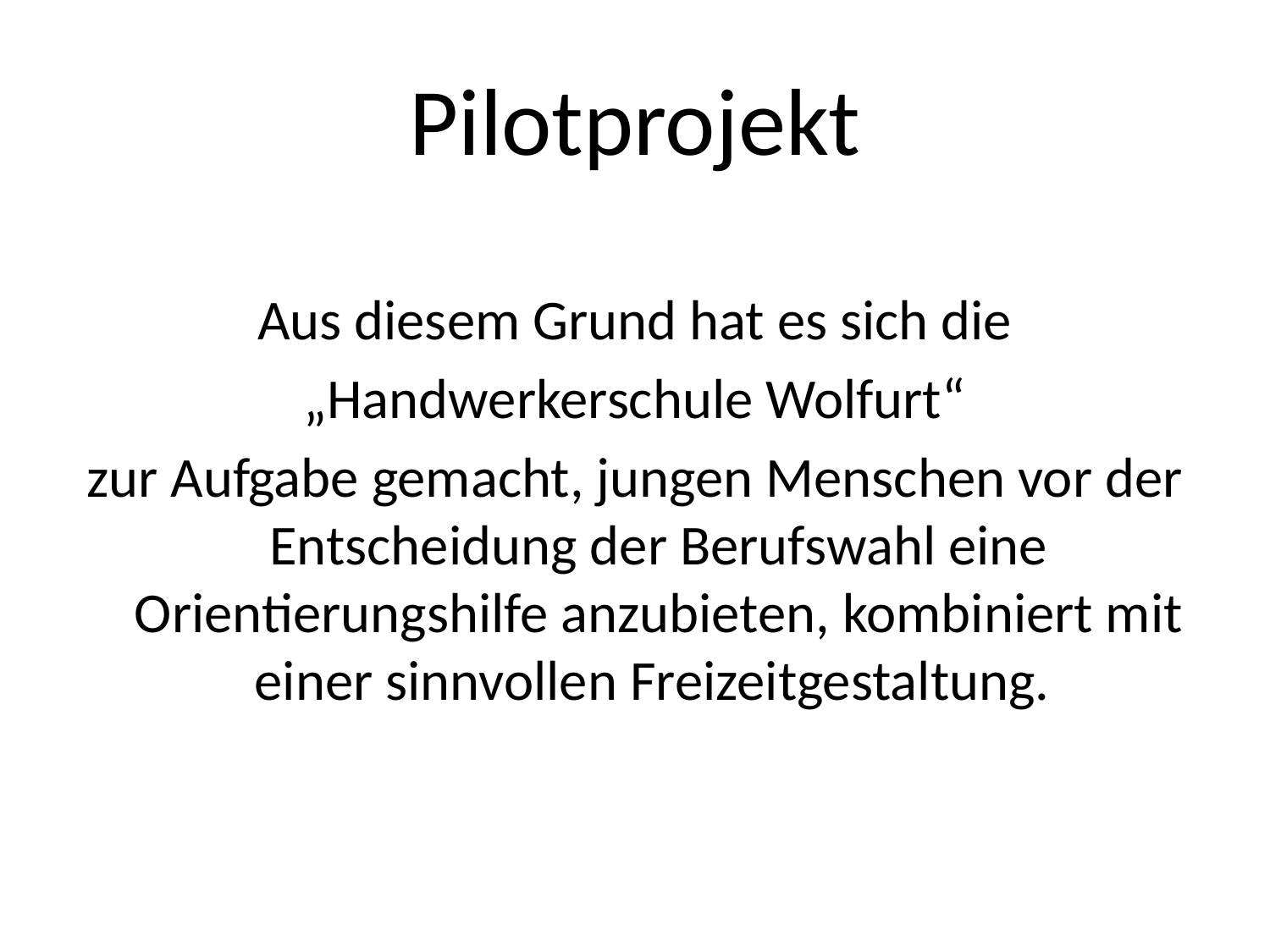

# Pilotprojekt
Aus diesem Grund hat es sich die
 „Handwerkerschule Wolfurt“
zur Aufgabe gemacht, jungen Menschen vor der Entscheidung der Berufswahl eine Orientierungshilfe anzubieten, kombiniert mit einer sinnvollen Freizeitgestaltung.